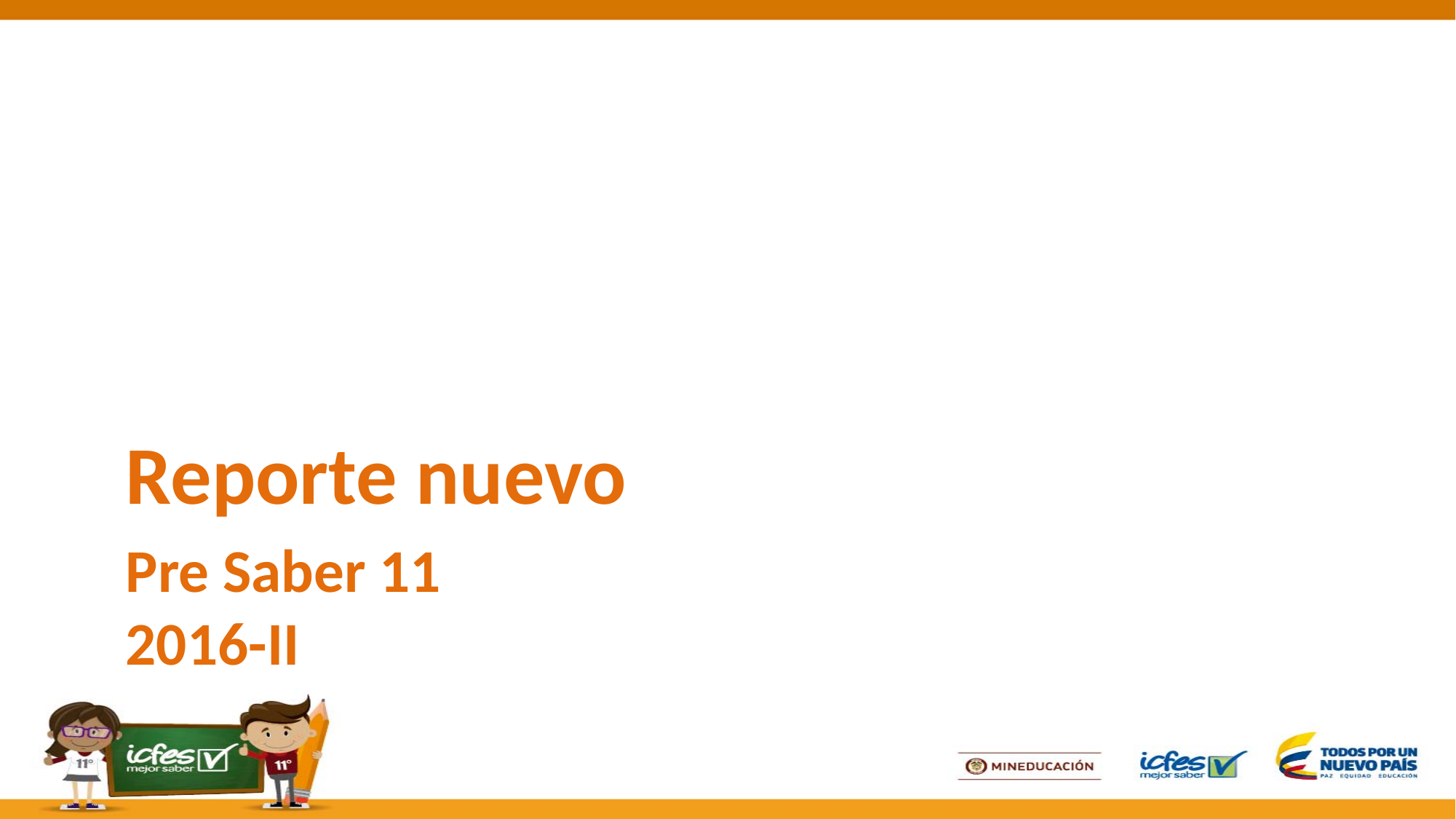

Reporte nuevo
# Pre Saber 11 2016-II